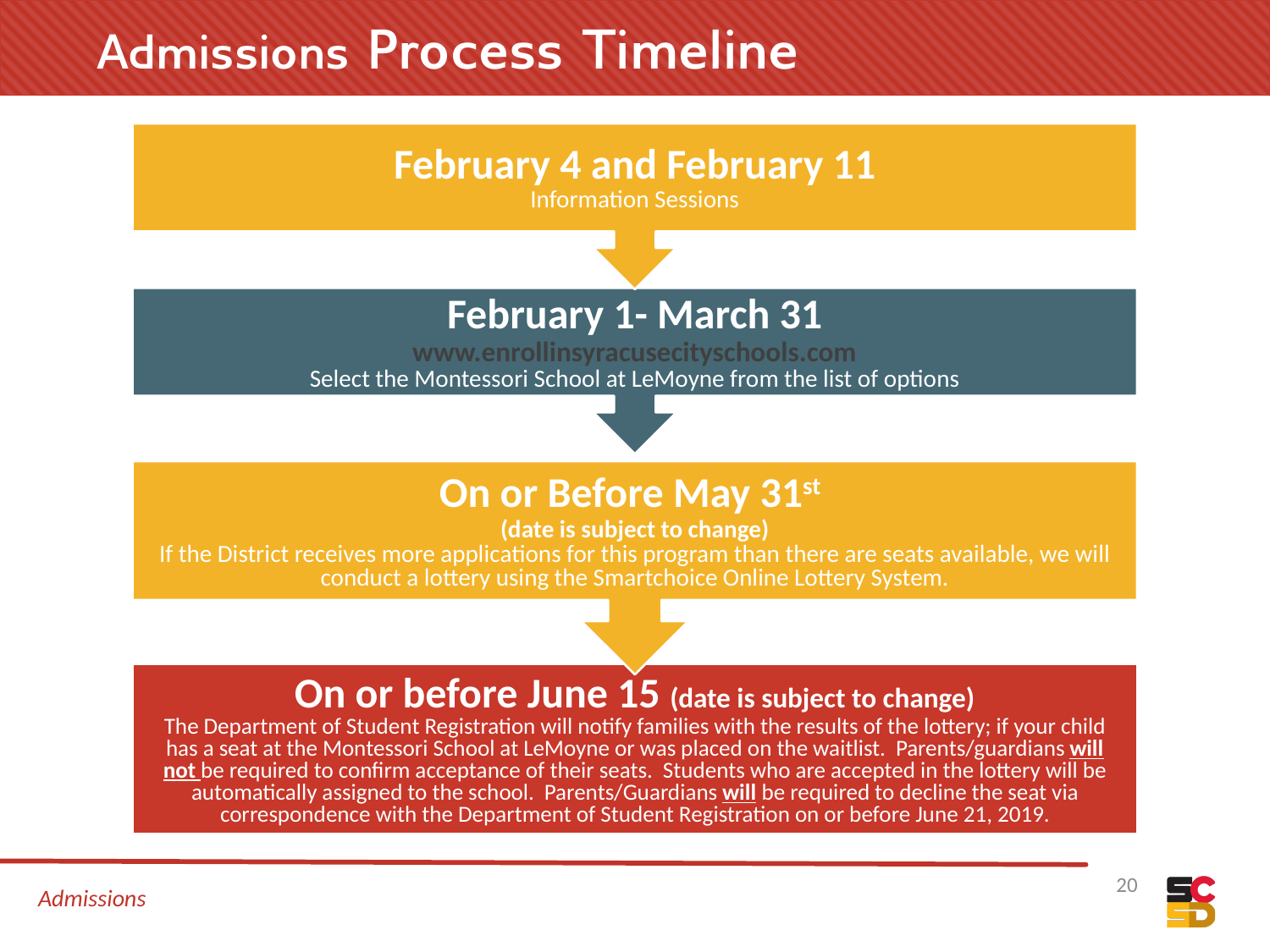

# Admissions Process Timeline
On or before June 15 (date is subject to change)
The Department of Student Registration will notify families with the results of the lottery; if your child has a seat at the Montessori School at LeMoyne or was placed on the waitlist.  Parents/guardians will not be required to confirm acceptance of their seats.  Students who are accepted in the lottery will be automatically assigned to the school.  Parents/Guardians will be required to decline the seat via correspondence with the Department of Student Registration on or before June 21, 2019.
On or Before May 31st
(date is subject to change)
If the District receives more applications for this program than there are seats available, we will conduct a lottery using the Smartchoice Online Lottery System.
February 1- March 31
www.enrollinsyracusecityschools.com
Select the Montessori School at LeMoyne from the list of options
February 4 and February 11
Information Sessions
Admissions
20